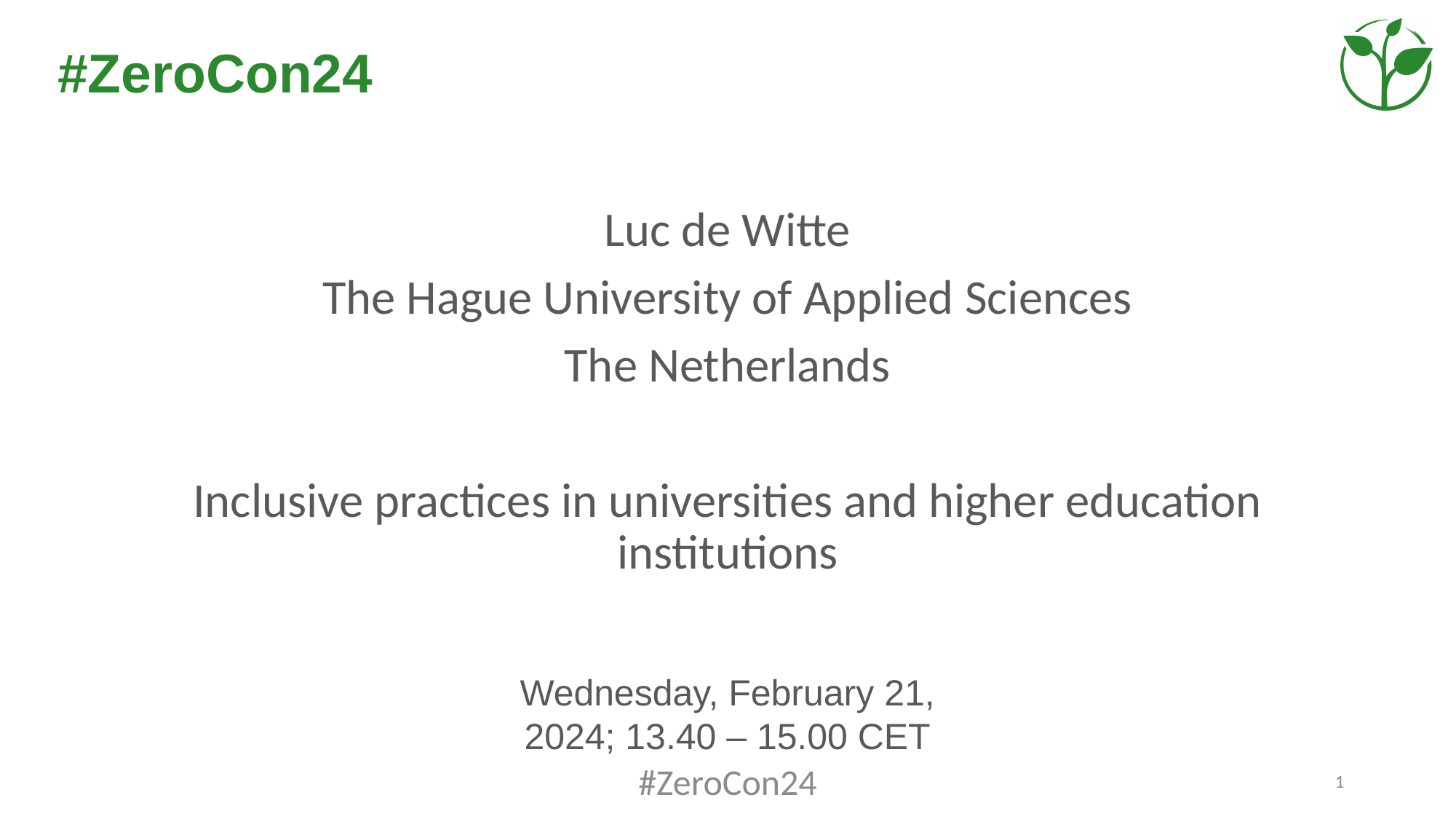

Luc de Witte
The Hague University of Applied Sciences
The Netherlands

Inclusive practices in universities and higher education institutions
Wednesday, February 21, 2024; 13.40 – 15.00 CET
#ZeroCon24
1